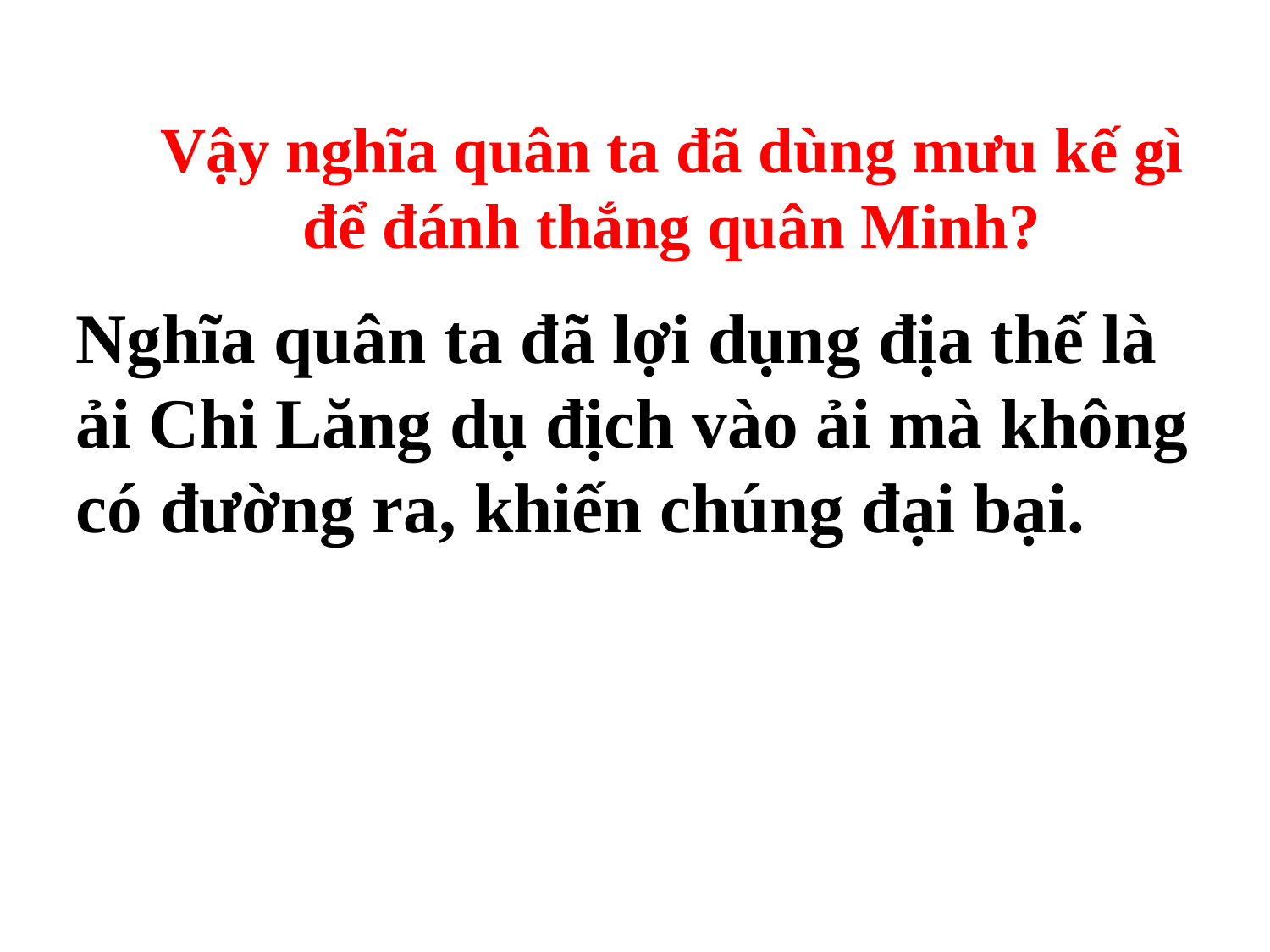

# Vậy nghĩa quân ta đã dùng mưu kế gì để đánh thắng quân Minh?
Nghĩa quân ta đã lợi dụng địa thế là ải Chi Lăng dụ địch vào ải mà không có đường ra, khiến chúng đại bại.